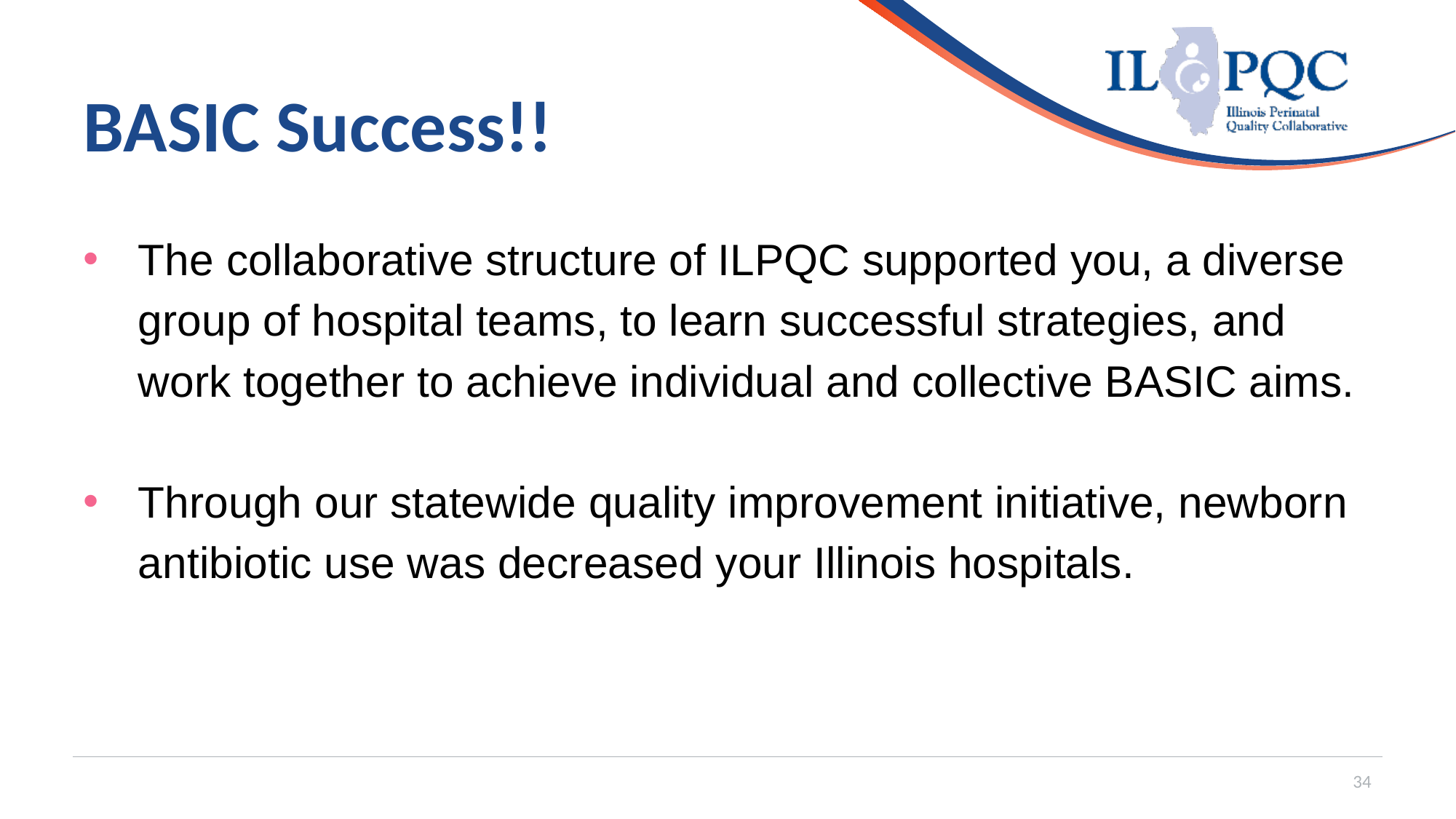

# BASIC Success!!
The collaborative structure of ILPQC supported you, a diverse group of hospital teams, to learn successful strategies, and work together to achieve individual and collective BASIC aims.

Through our statewide quality improvement initiative, newborn antibiotic use was decreased your Illinois hospitals.

34